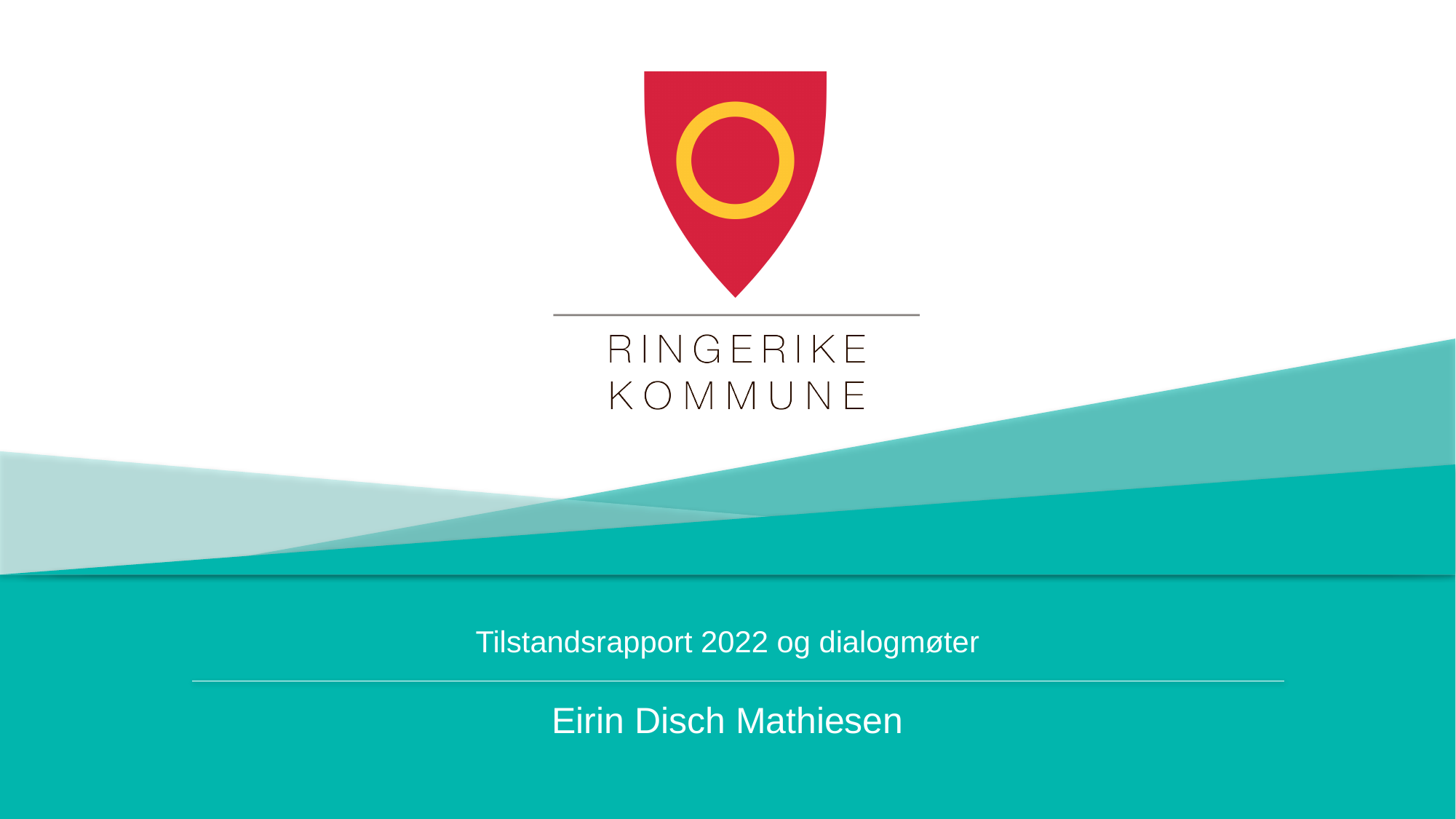

# Tilstandsrapport 2022 og dialogmøter
Eirin Disch Mathiesen